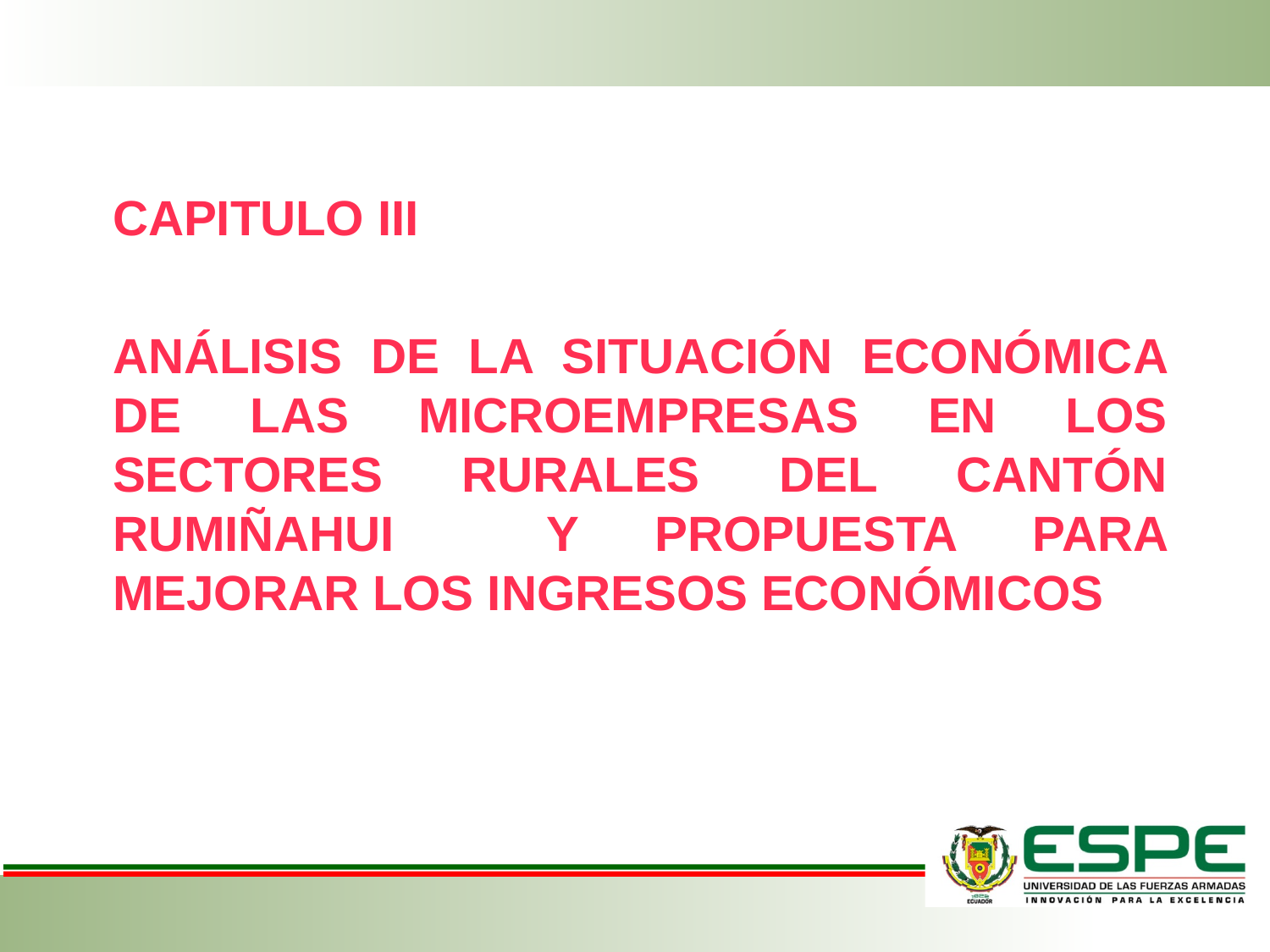

CAPITULO III

ANÁLISIS DE LA SITUACIÓN ECONÓMICA DE LAS MICROEMPRESAS EN LOS SECTORES RURALES DEL CANTÓN RUMIÑAHUI  Y PROPUESTA PARA MEJORAR LOS INGRESOS ECONÓMICOS